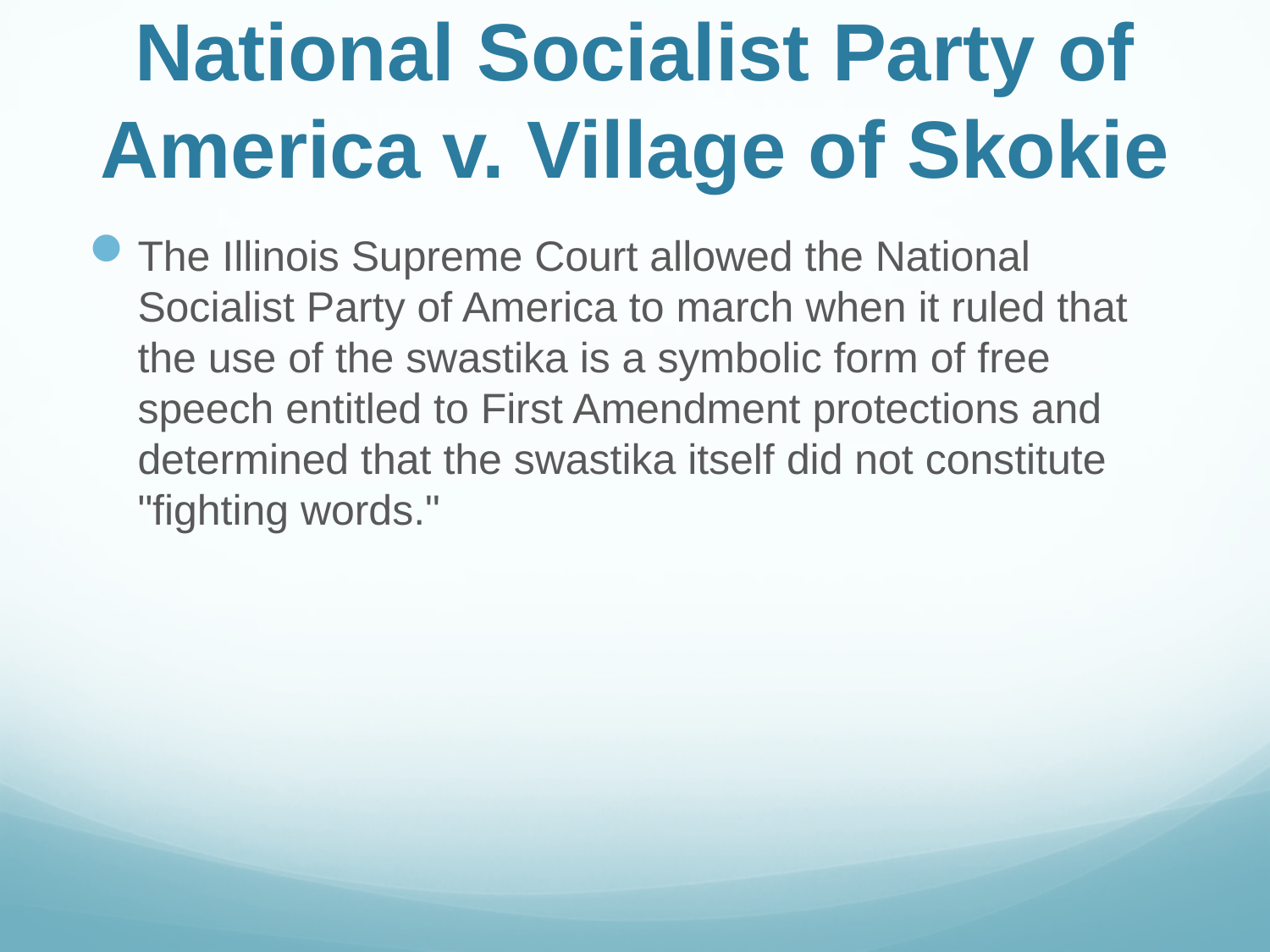

# National Socialist Party of America v. Village of Skokie
The Illinois Supreme Court allowed the National Socialist Party of America to march when it ruled that the use of the swastika is a symbolic form of free speech entitled to First Amendment protections and determined that the swastika itself did not constitute "fighting words."